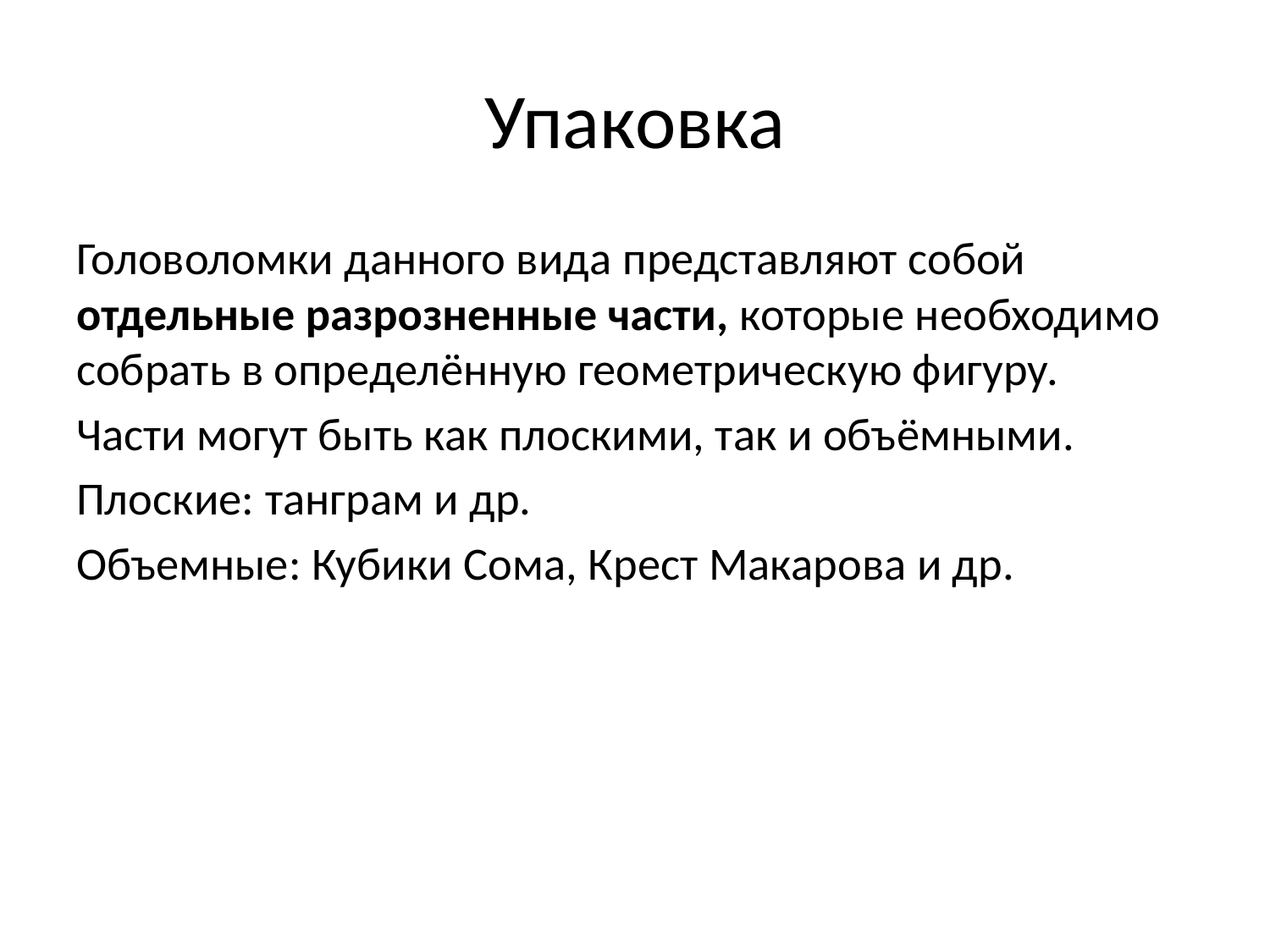

# Упаковка
Головоломки данного вида представляют собой отдельные разрозненные части, которые необходимо собрать в определённую геометрическую фигуру.
Части могут быть как плоскими, так и объёмными.
Плоские: танграм и др.
Объемные: Кубики Сома, Крест Макарова и др.